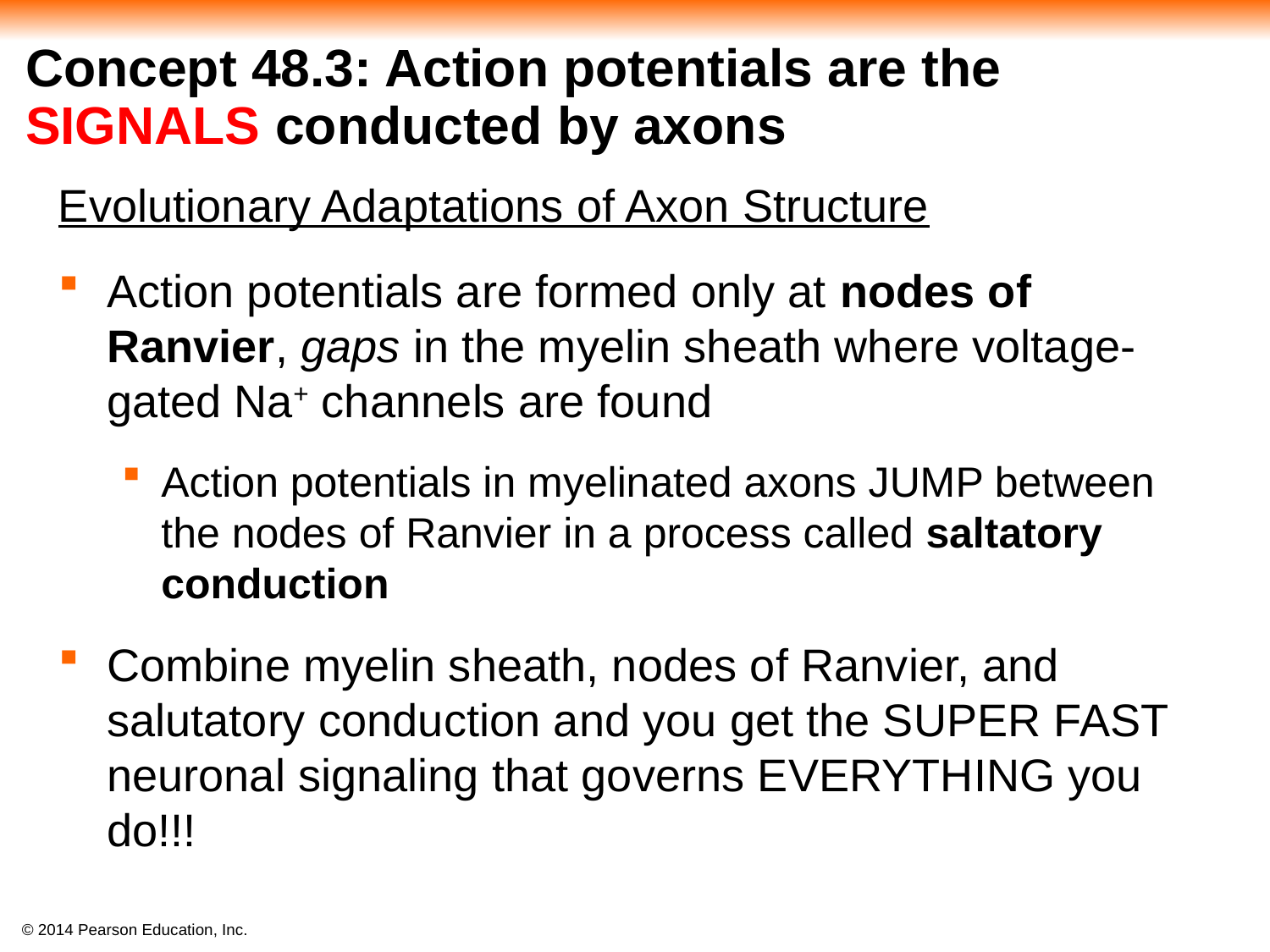

# Concept 48.3: Action potentials are the SIGNALS conducted by axons
Evolutionary Adaptations of Axon Structure
Action potentials are formed only at nodes of Ranvier, gaps in the myelin sheath where voltage-gated Na+ channels are found
Action potentials in myelinated axons JUMP between the nodes of Ranvier in a process called saltatory conduction
Combine myelin sheath, nodes of Ranvier, and salutatory conduction and you get the SUPER FAST neuronal signaling that governs EVERYTHING you do!!!